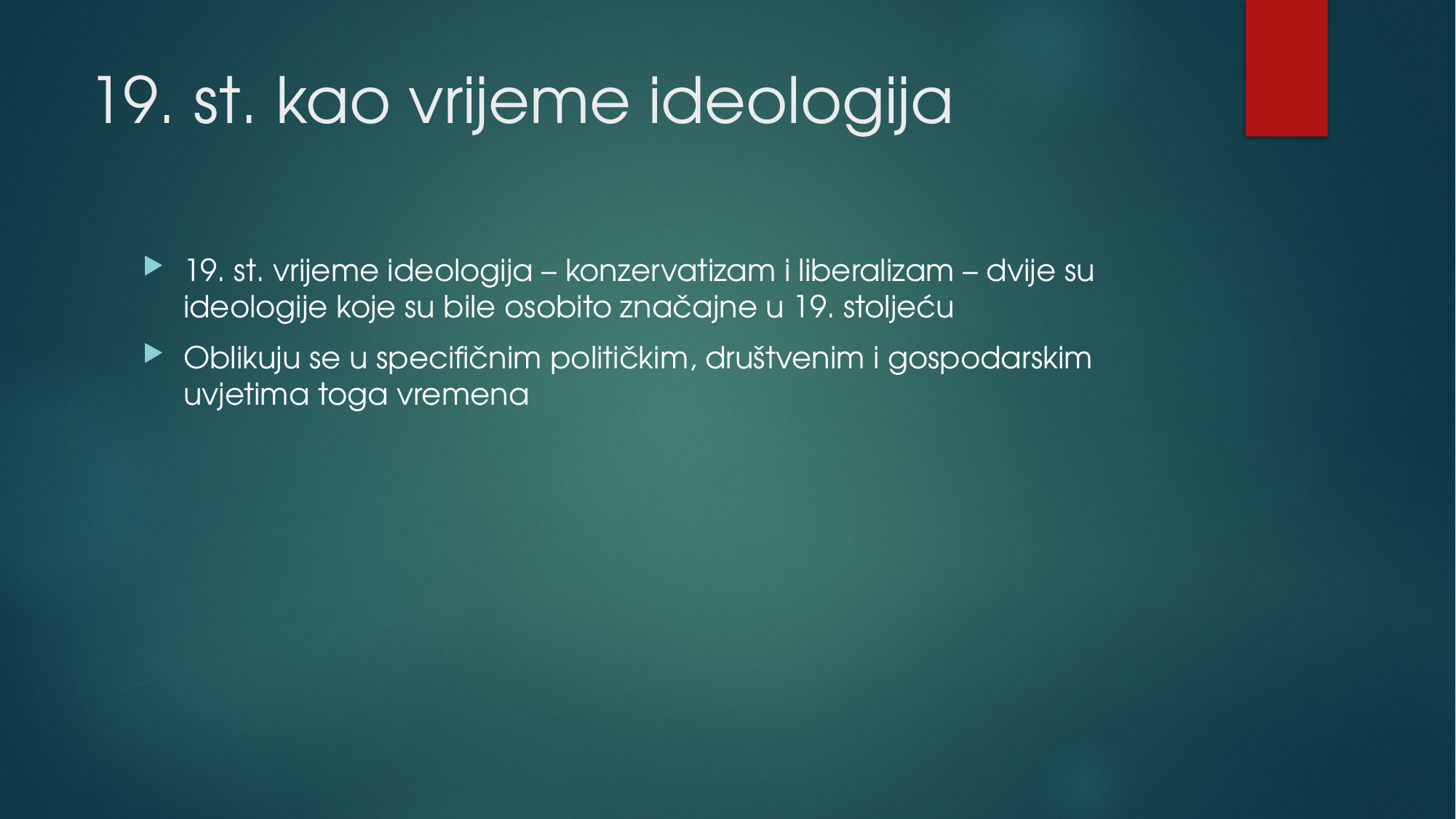

# 19. st. kao vrijeme ideologija
19. st. vrijeme ideologija – konzervatizam i liberalizam – dvije su ideologije koje su bile osobito značajne u 19. stoljeću
Oblikuju se u specifičnim političkim, društvenim i gospodarskim uvjetima toga vremena